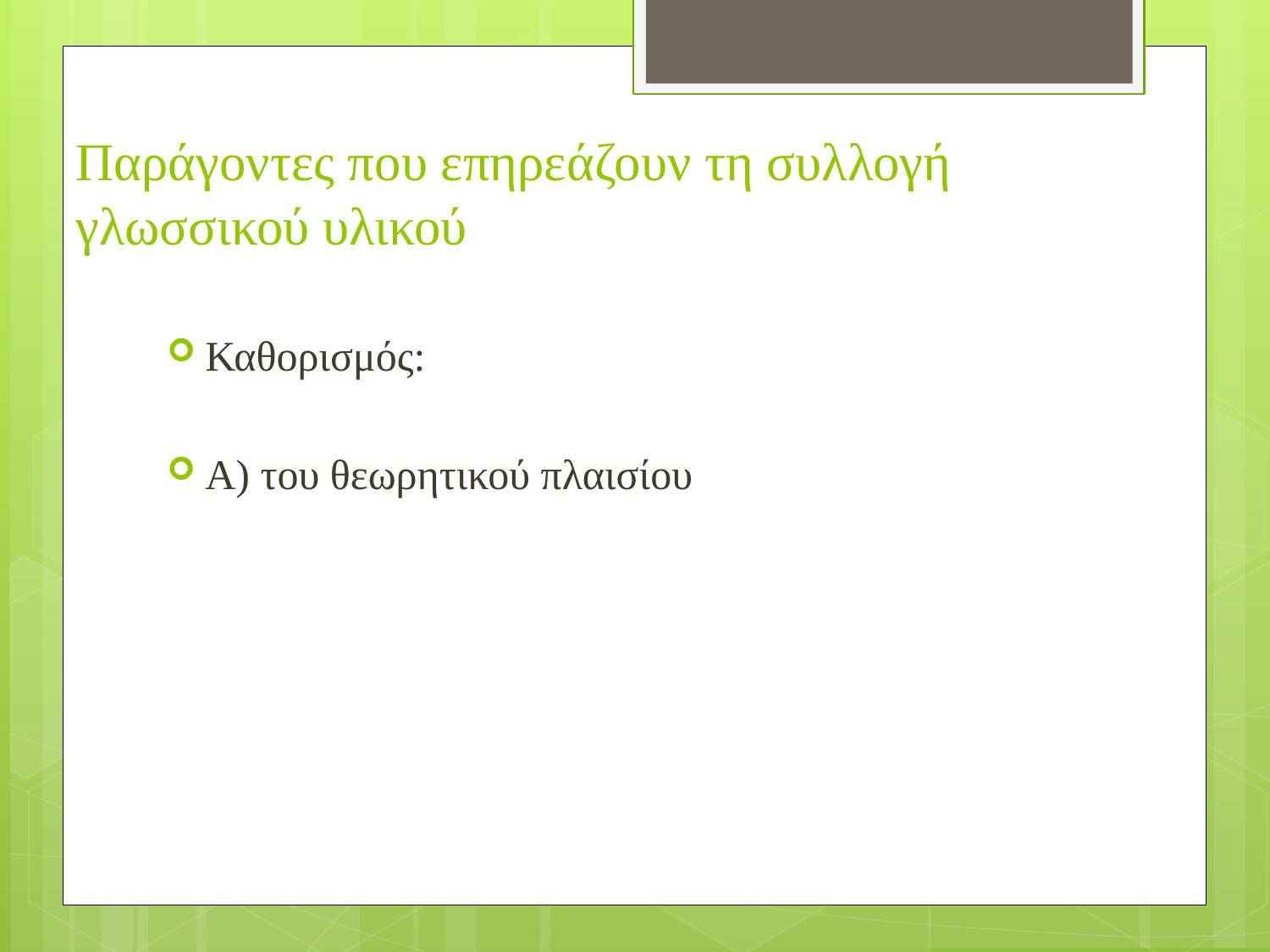

# Παράγοντες που επηρεάζουν τη συλλογή γλωσσικού υλικού
Καθορισμός:

Α) του θεωρητικού πλαισίου